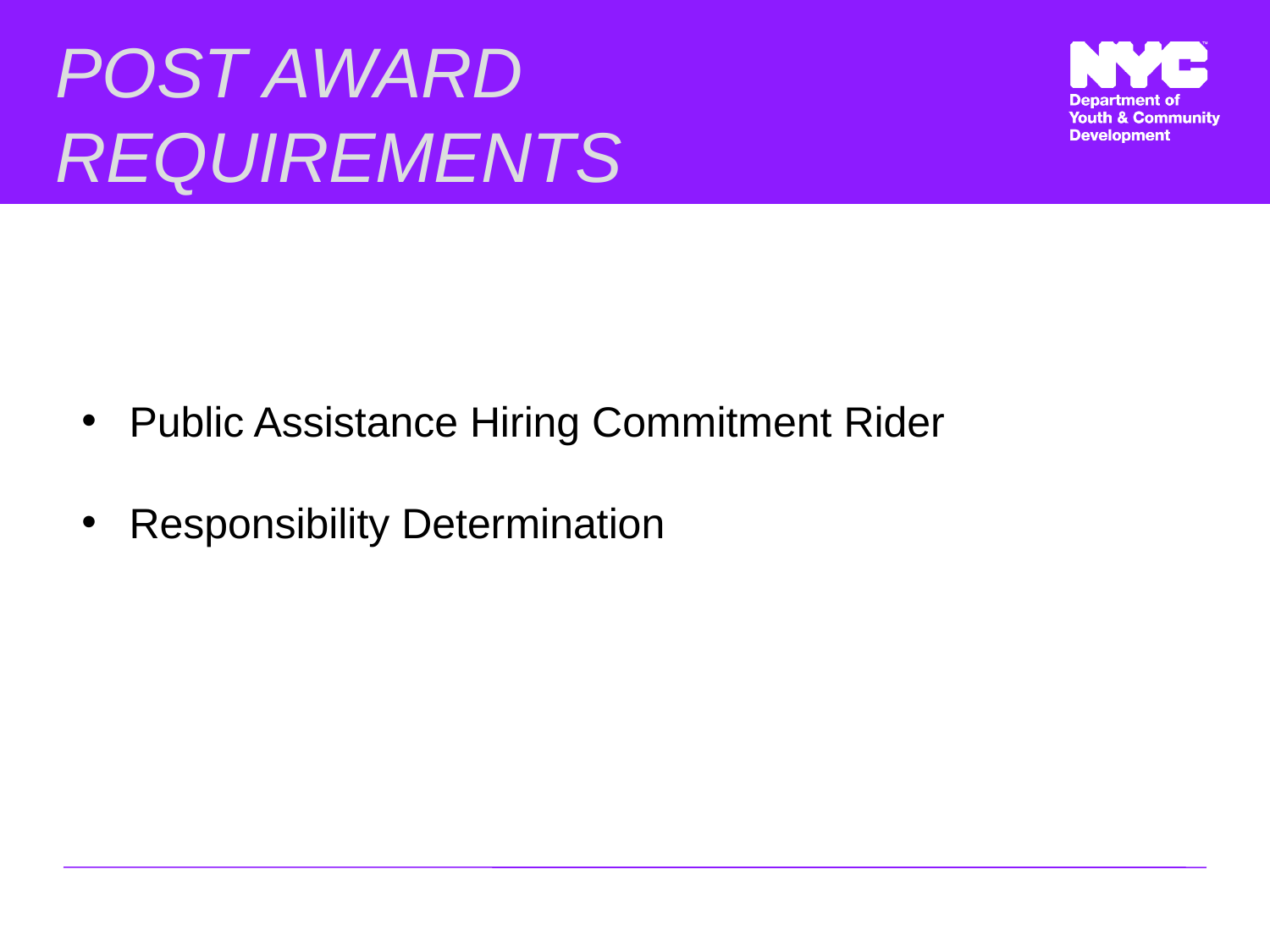

# POST AWARD REQUIREMENTS
Public Assistance Hiring Commitment Rider

Responsibility Determination